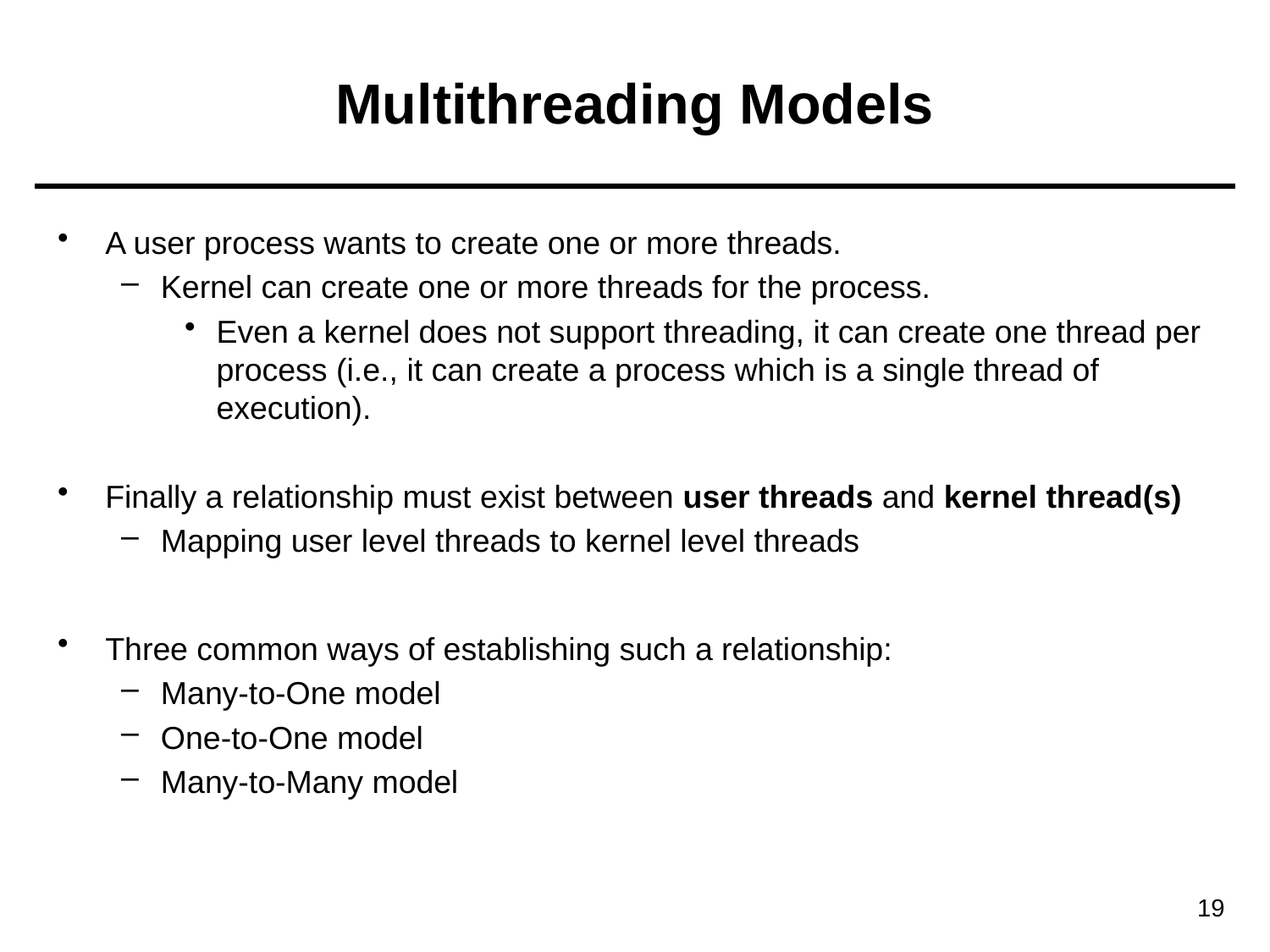

# Multithreading Models
A user process wants to create one or more threads.
Kernel can create one or more threads for the process.
Even a kernel does not support threading, it can create one thread per process (i.e., it can create a process which is a single thread of execution).

Finally a relationship must exist between user threads and kernel thread(s)
Mapping user level threads to kernel level threads

Three common ways of establishing such a relationship:
Many-to-One model
One-to-One model
Many-to-Many model
19